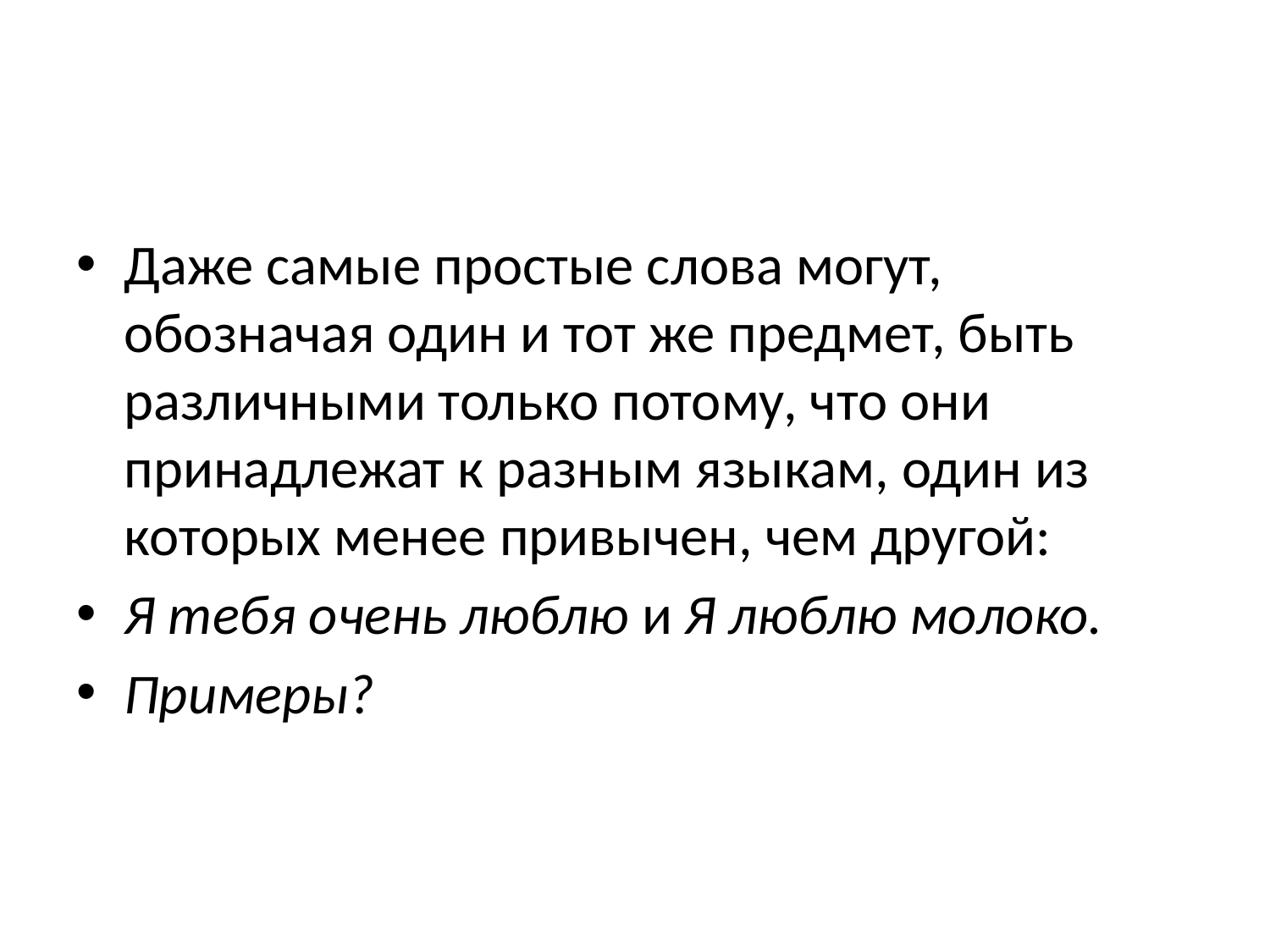

#
Даже самые простые слова могут, обозначая один и тот же предмет, быть различными только потому, что они принадлежат к разным языкам, один из которых менее привычен, чем другой:
Я тебя очень люблю и Я люблю молоко.
Примеры?